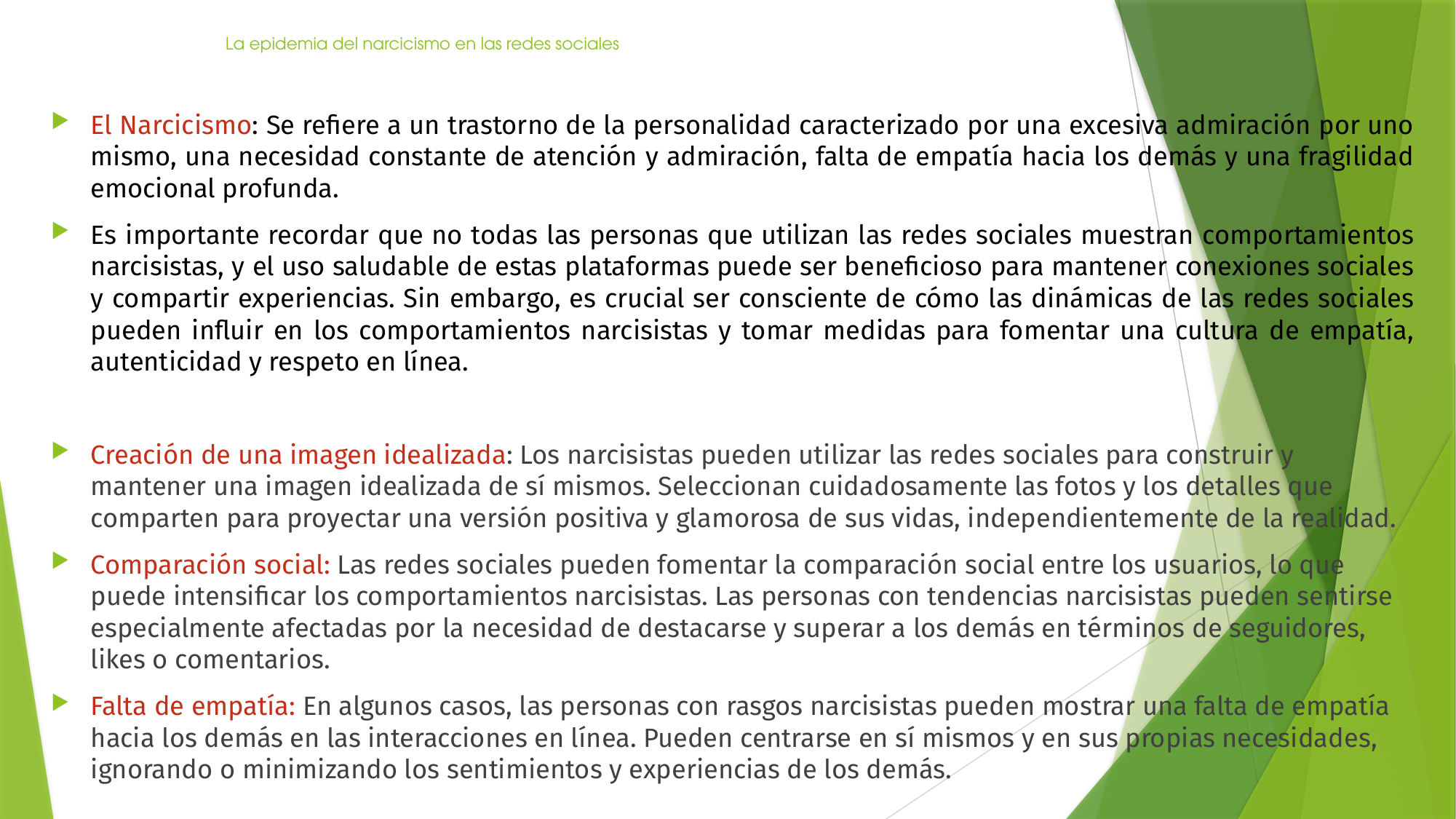

# La epidemia del narcicismo en las redes sociales
El Narcicismo: Se refiere a un trastorno de la personalidad caracterizado por una excesiva admiración por uno mismo, una necesidad constante de atención y admiración, falta de empatía hacia los demás y una fragilidad emocional profunda.
Es importante recordar que no todas las personas que utilizan las redes sociales muestran comportamientos narcisistas, y el uso saludable de estas plataformas puede ser beneficioso para mantener conexiones sociales y compartir experiencias. Sin embargo, es crucial ser consciente de cómo las dinámicas de las redes sociales pueden influir en los comportamientos narcisistas y tomar medidas para fomentar una cultura de empatía, autenticidad y respeto en línea.

Creación de una imagen idealizada: Los narcisistas pueden utilizar las redes sociales para construir y mantener una imagen idealizada de sí mismos. Seleccionan cuidadosamente las fotos y los detalles que comparten para proyectar una versión positiva y glamorosa de sus vidas, independientemente de la realidad.
Comparación social: Las redes sociales pueden fomentar la comparación social entre los usuarios, lo que puede intensificar los comportamientos narcisistas. Las personas con tendencias narcisistas pueden sentirse especialmente afectadas por la necesidad de destacarse y superar a los demás en términos de seguidores, likes o comentarios.
Falta de empatía: En algunos casos, las personas con rasgos narcisistas pueden mostrar una falta de empatía hacia los demás en las interacciones en línea. Pueden centrarse en sí mismos y en sus propias necesidades, ignorando o minimizando los sentimientos y experiencias de los demás.